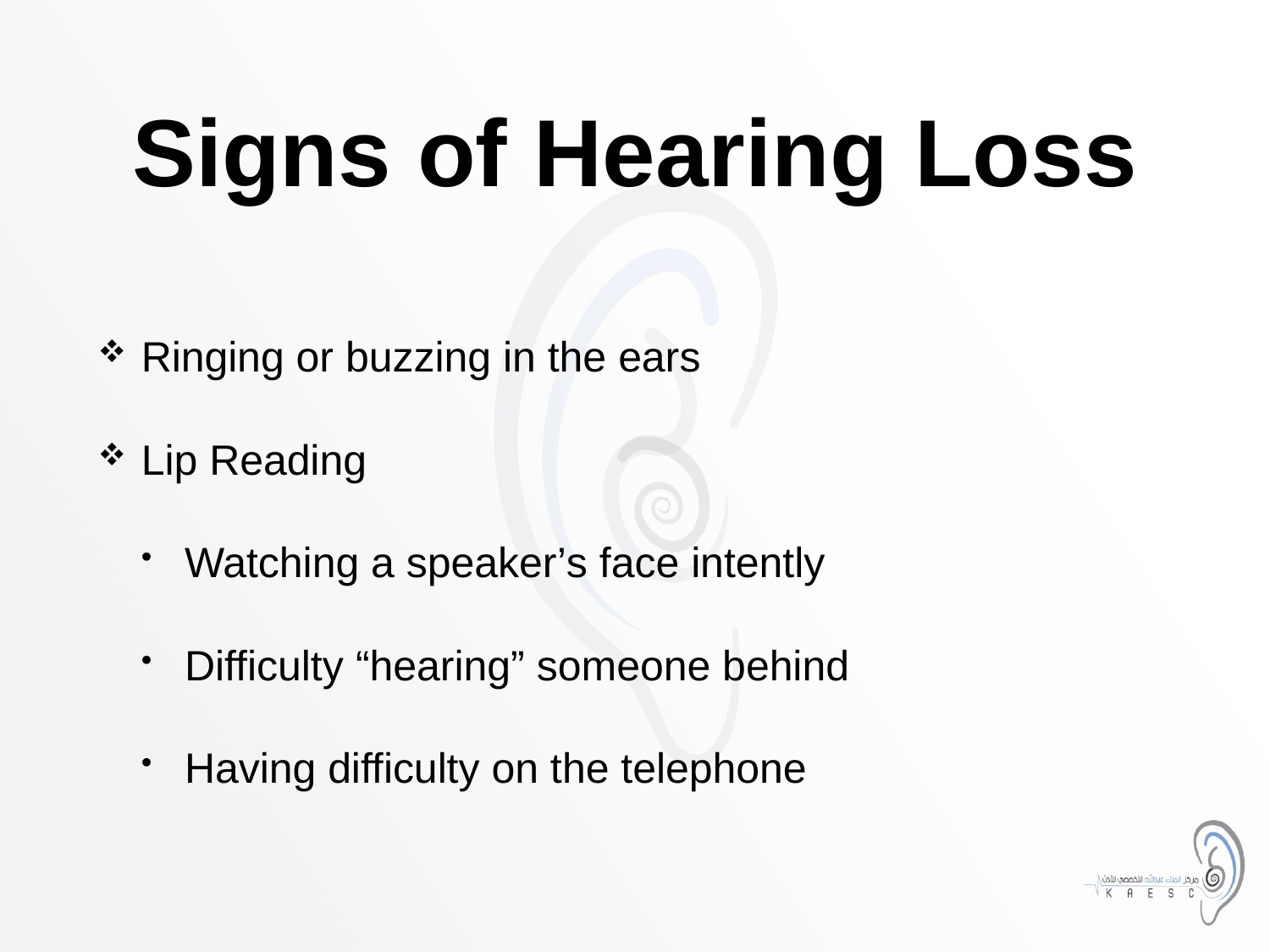

# Signs of Hearing Loss
Ringing or buzzing in the ears
Lip Reading
Watching a speaker’s face intently
Difficulty “hearing” someone behind
Having difficulty on the telephone